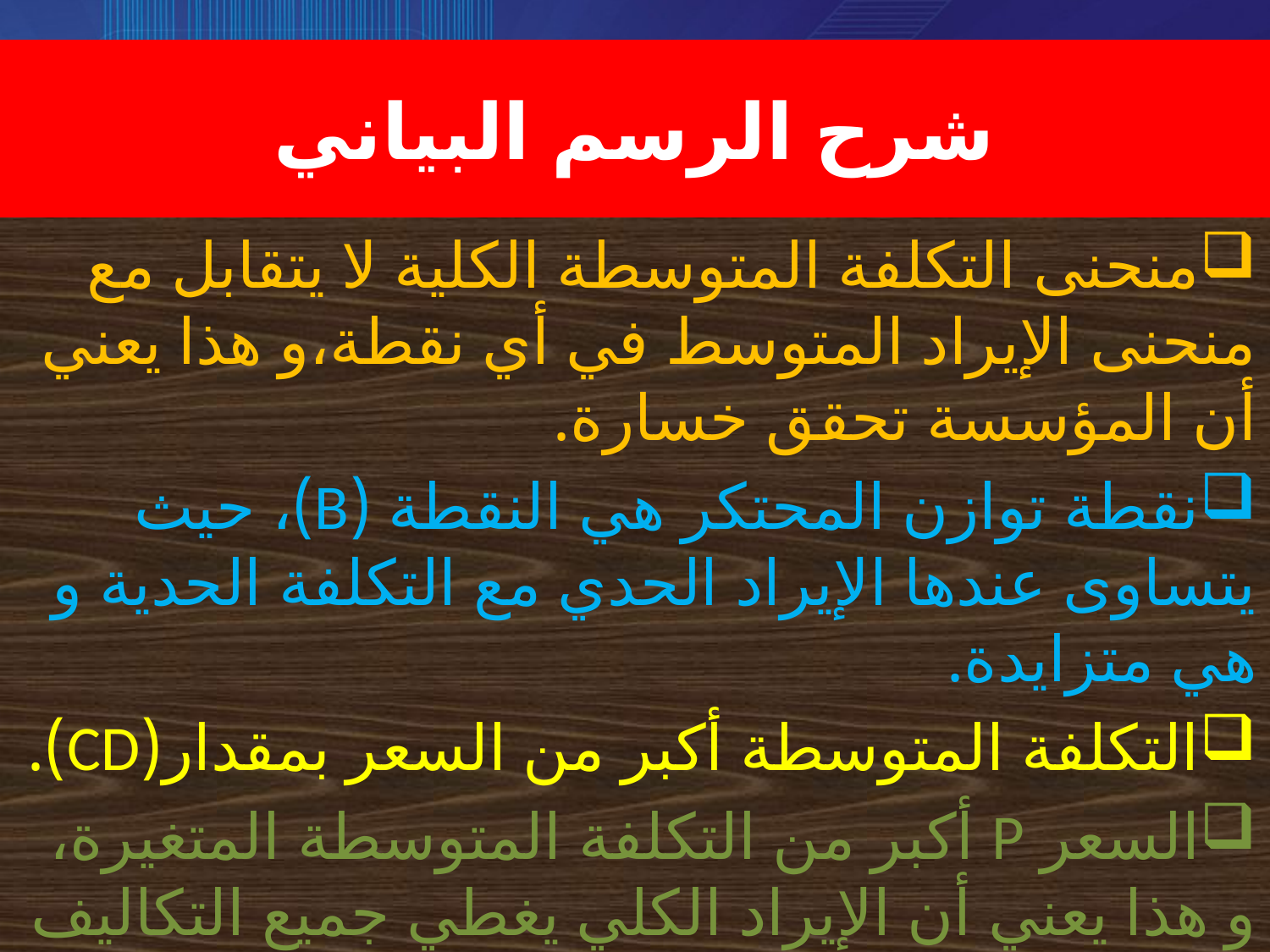

# شرح الرسم البياني
منحنى التكلفة المتوسطة الكلية لا يتقابل مع منحنى الإيراد المتوسط في أي نقطة،و هذا يعني أن المؤسسة تحقق خسارة.
نقطة توازن المحتكر هي النقطة (B)، حيث يتساوى عندها الإيراد الحدي مع التكلفة الحدية و هي متزايدة.
التكلفة المتوسطة أكبر من السعر بمقدار(CD).
السعر P أكبر من التكلفة المتوسطة المتغيرة، و هذا يعني أن الإيراد الكلي يغطي جميع التكاليف المتغيرة (OQ*EF) و جزء من التكاليف الثابتة (FECP).